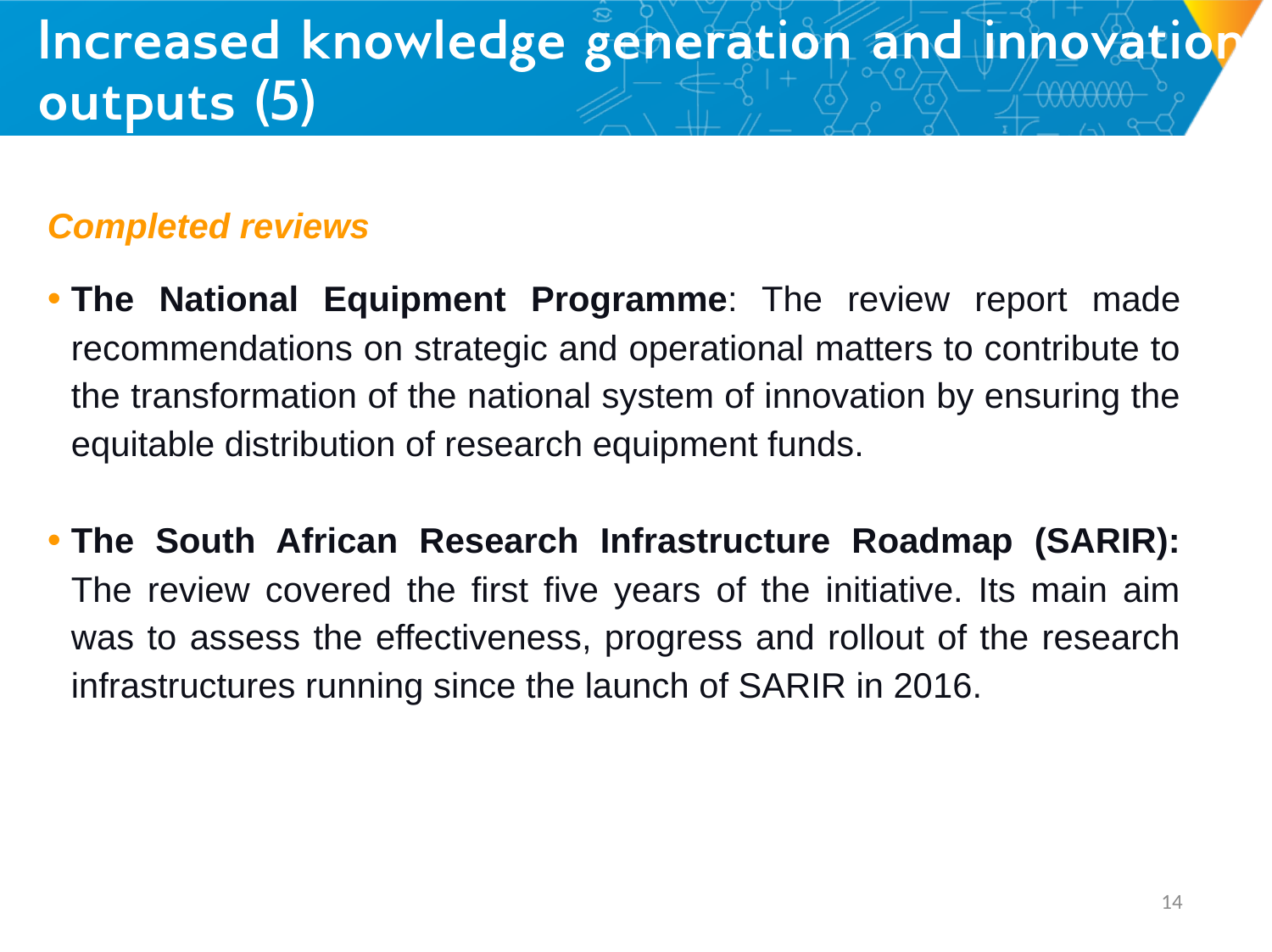

# Increased knowledge generation and innovation outputs (5)
Completed reviews

The National Equipment Programme: The review report made recommendations on strategic and operational matters to contribute to the transformation of the national system of innovation by ensuring the equitable distribution of research equipment funds.

The South African Research Infrastructure Roadmap (SARIR): The review covered the first five years of the initiative. Its main aim was to assess the effectiveness, progress and rollout of the research infrastructures running since the launch of SARIR in 2016.

14